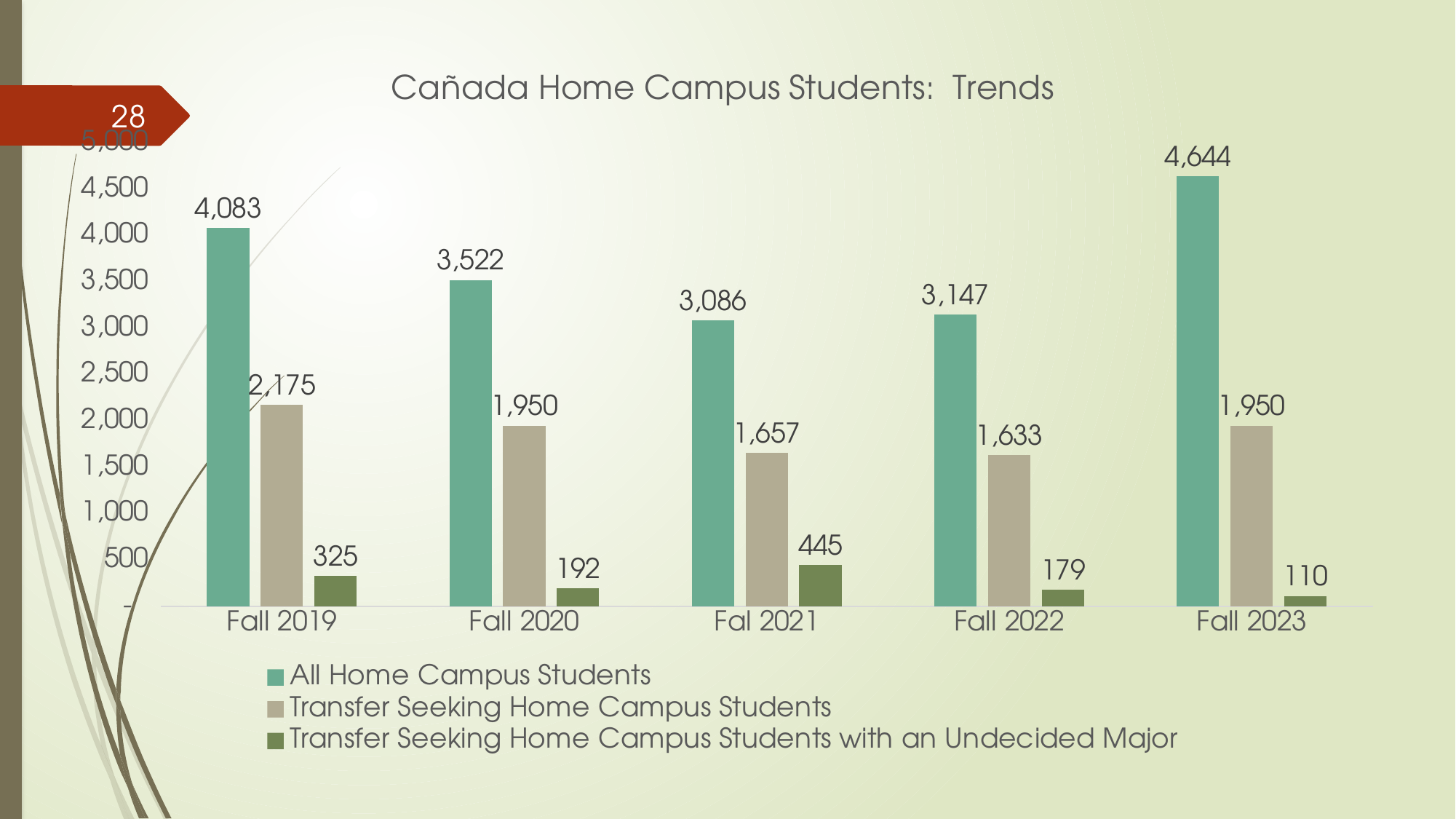

### Chart: Cañada Home Campus Students:  Trends

| Category | All Home Campus Students | Transfer Seeking Home Campus Students | Transfer Seeking Home Campus Students with an Undecided Major |
|---|---|---|---|
| Fall 2019 | 4083.0 | 2175.0 | 325.0 |
| Fall 2020 | 3522.0 | 1950.0 | 192.0 |
| Fal 2021 | 3086.0 | 1657.0 | 445.0 |
| Fall 2022 | 3147.0 | 1633.0 | 179.0 |
| Fall 2023 | 4644.0 | 1950.0 | 110.0 |
28